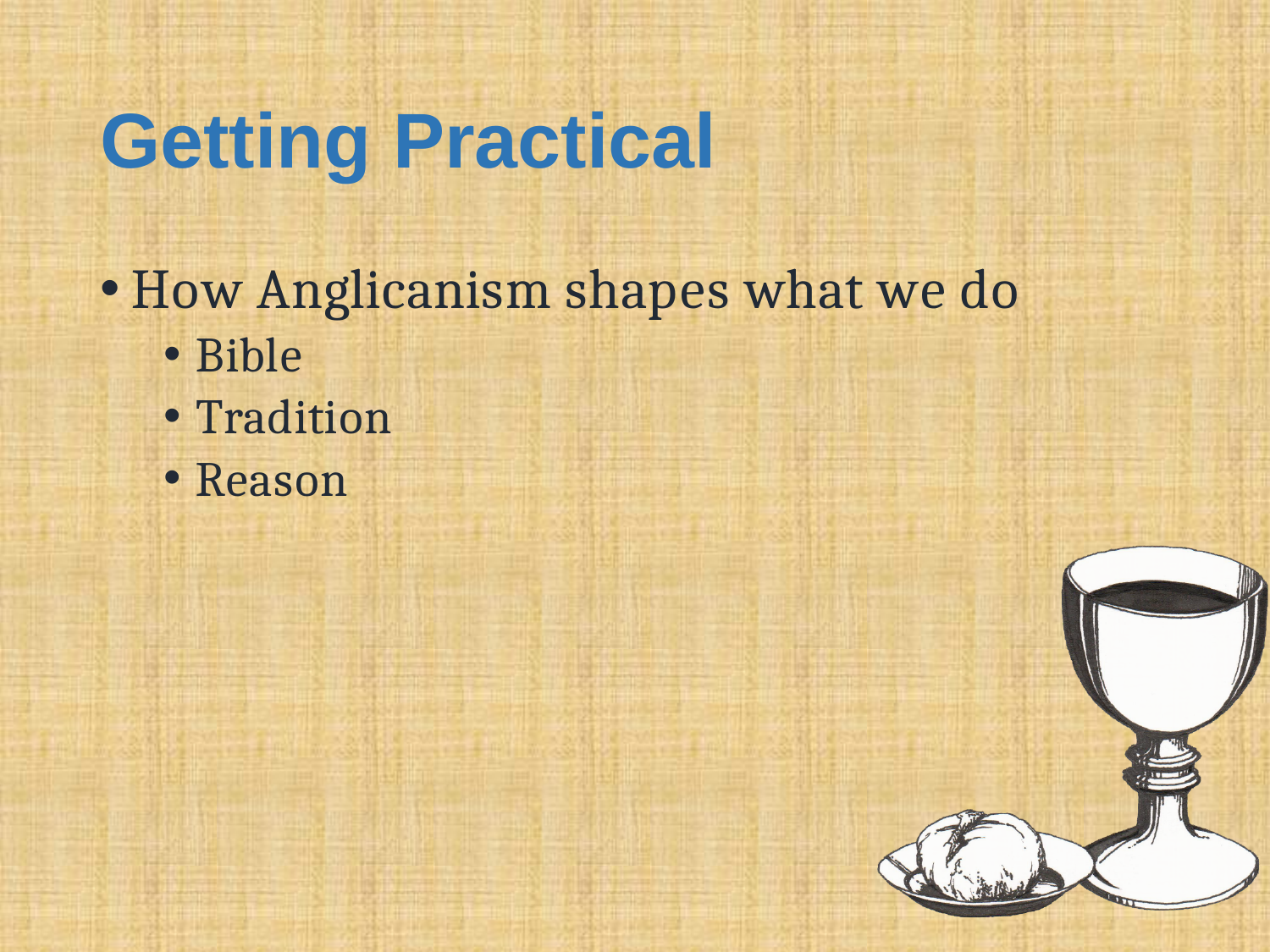

# Getting Practical
How Anglicanism shapes what we do
Bible
Tradition
Reason